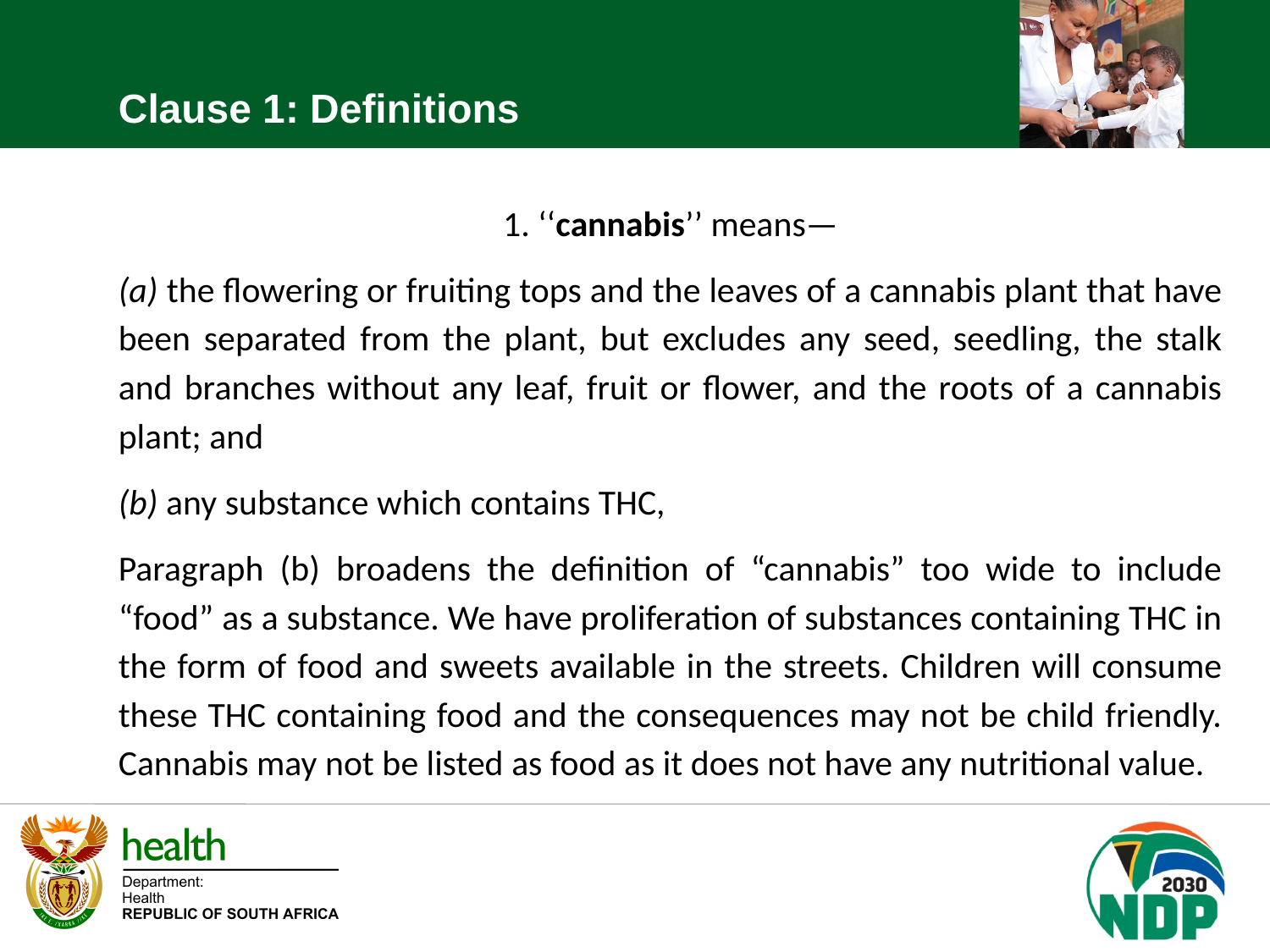

Clause 1: Definitions
1. ‘‘cannabis’’ means—
(a) the flowering or fruiting tops and the leaves of a cannabis plant that have been separated from the plant, but excludes any seed, seedling, the stalk and branches without any leaf, fruit or flower, and the roots of a cannabis plant; and
(b) any substance which contains THC,
Paragraph (b) broadens the definition of “cannabis” too wide to include “food” as a substance. We have proliferation of substances containing THC in the form of food and sweets available in the streets. Children will consume these THC containing food and the consequences may not be child friendly. Cannabis may not be listed as food as it does not have any nutritional value.